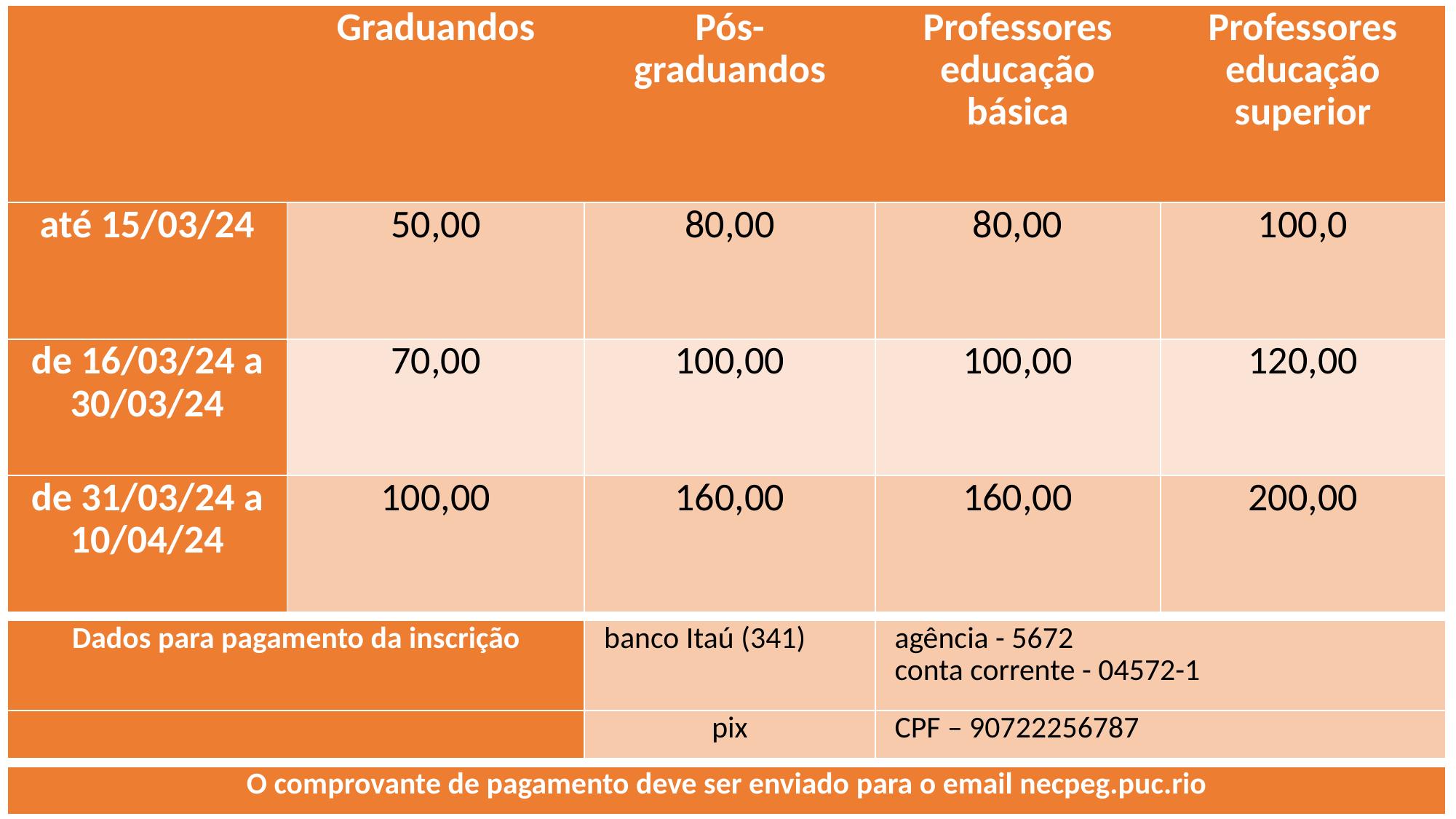

|  | Graduandos | Pós-graduandos | Professores educação básica | Professores educação superior |
| --- | --- | --- | --- | --- |
| até 15/03/24 | 50,00 | 80,00 | 80,00 | 100,0 |
| de 16/03/24 a 30/03/24 | 70,00 | 100,00 | 100,00 | 120,00 |
| de 31/03/24 a 10/04/24 | 100,00 | 160,00 | 160,00 | 200,00 |
| Dados para pagamento da inscrição | banco Itaú (341) | agência - 5672 conta corrente - 04572-1 |
| --- | --- | --- |
|  | pix | CPF – 90722256787 |
| O comprovante de pagamento deve ser enviado para o email necpeg.puc.rio |
| --- |